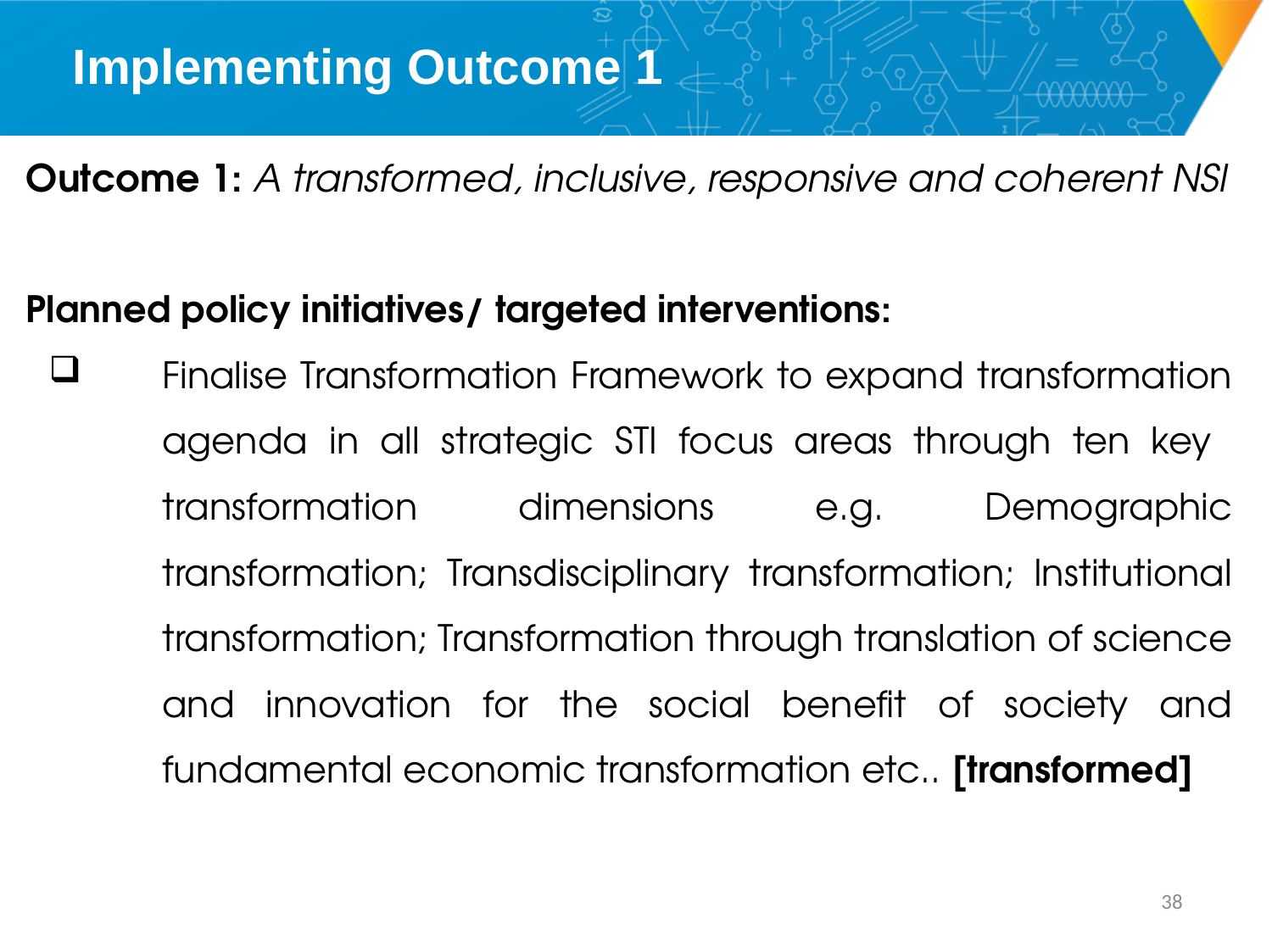

# Implementing Outcome 1
Outcome 1: A transformed, inclusive, responsive and coherent NSI

Planned policy initiatives/ targeted interventions:
Finalise Transformation Framework to expand transformation agenda in all strategic STI focus areas through ten key  transformation dimensions e.g. Demographic transformation; Transdisciplinary transformation; Institutional transformation; Transformation through translation of science and innovation for the social benefit of society and fundamental economic transformation etc.. [transformed]

38